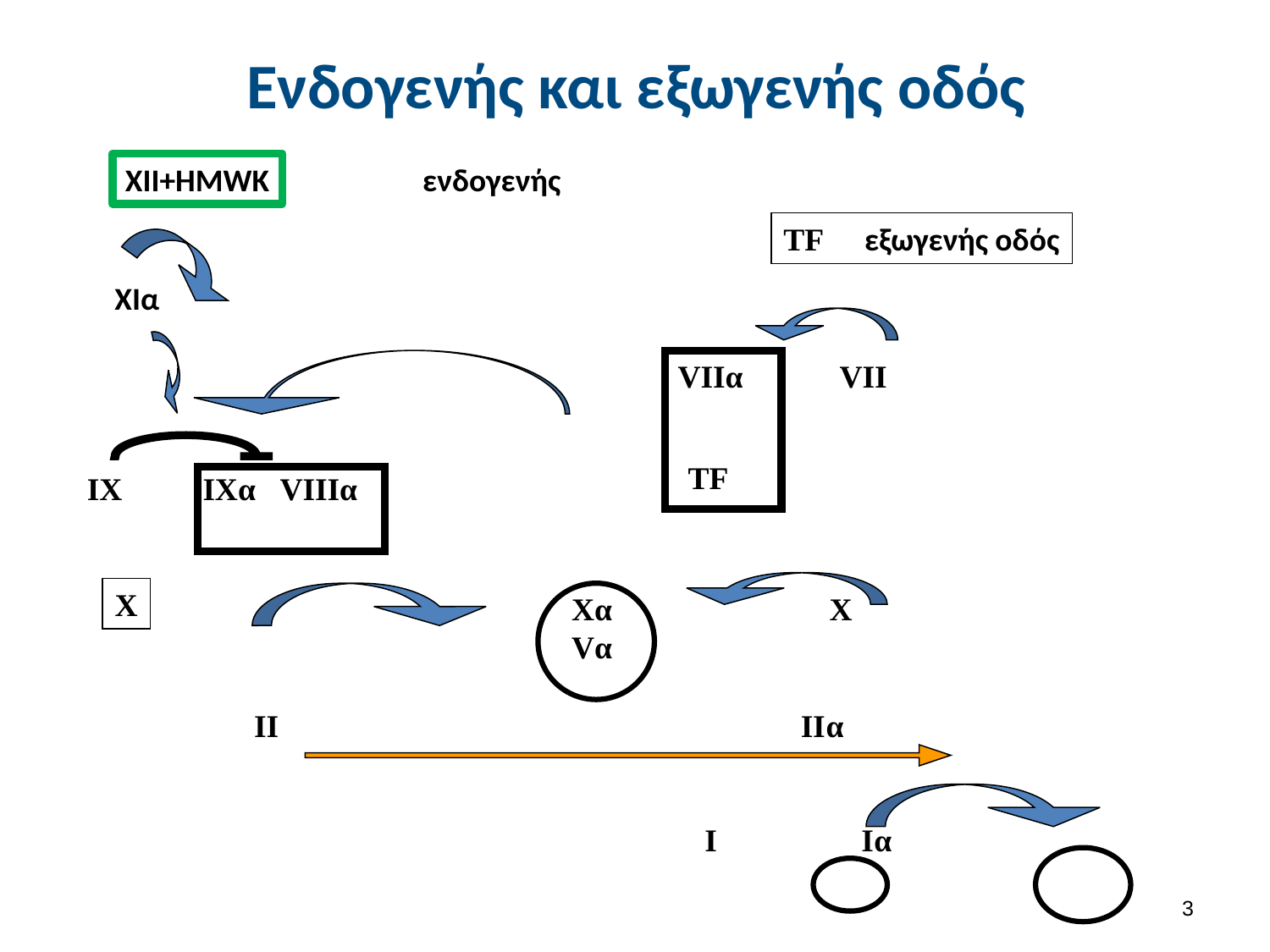

# Ενδογενής και εξωγενής οδός
XII+HMWK
ενδογενής
TF     εξωγενής οδός

VIIα            VII

TF

X

Xα                           X
Vα

II                                                                 IIα

                                                        I                  Iα

XIα

ΙΧ          ΙXα   VIIIα

3